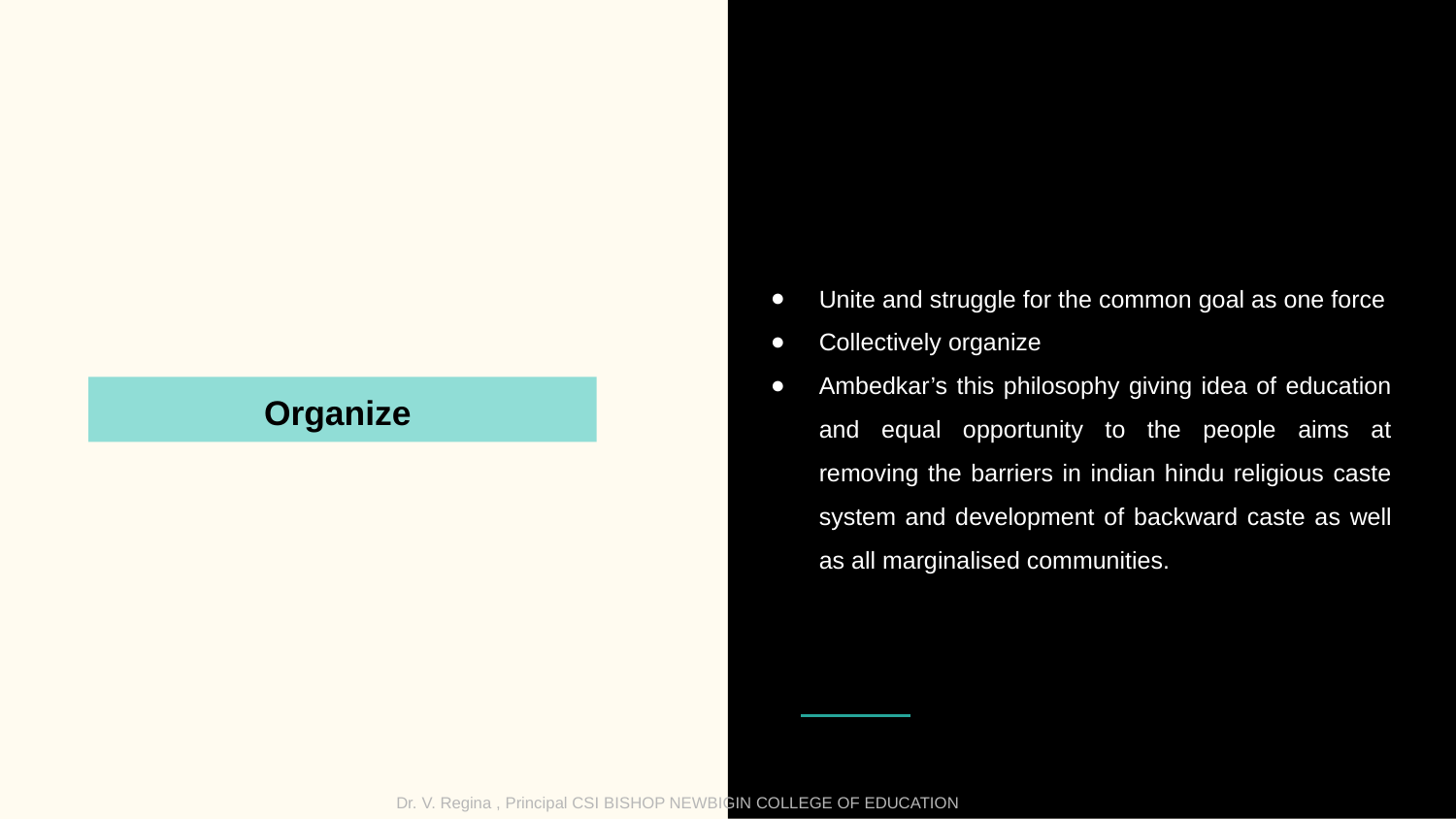

Unite and struggle for the common goal as one force
Collectively organize
Ambedkar’s this philosophy giving idea of education and equal opportunity to the people aims at removing the barriers in indian hindu religious caste system and development of backward caste as well as all marginalised communities.

Organize
Dr. V. Regina , Principal CSI BISHOP NEWBIGIN COLLEGE OF EDUCATION